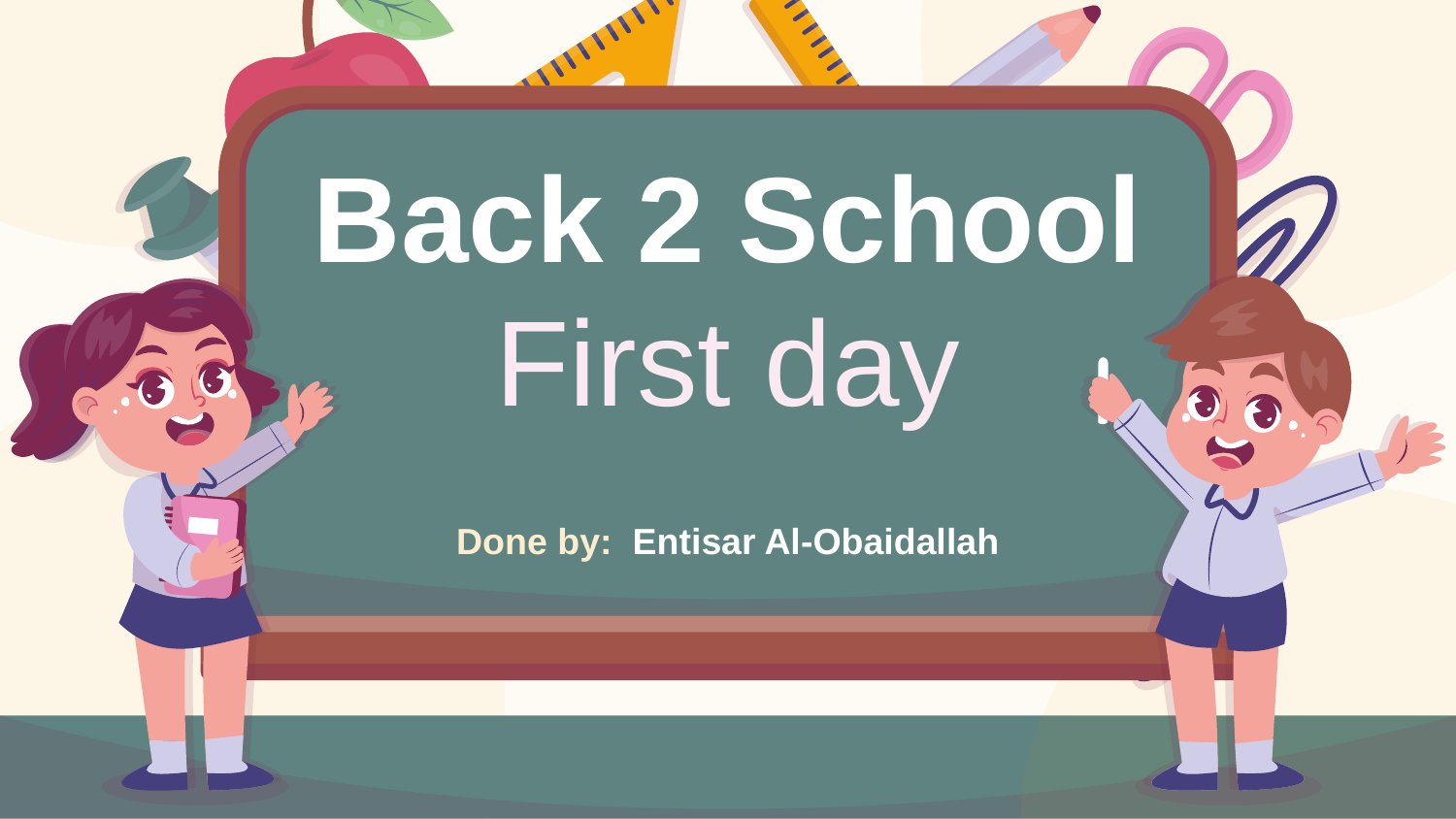

# Back 2 School First day

Done by:  Entisar Al-Obaidallah